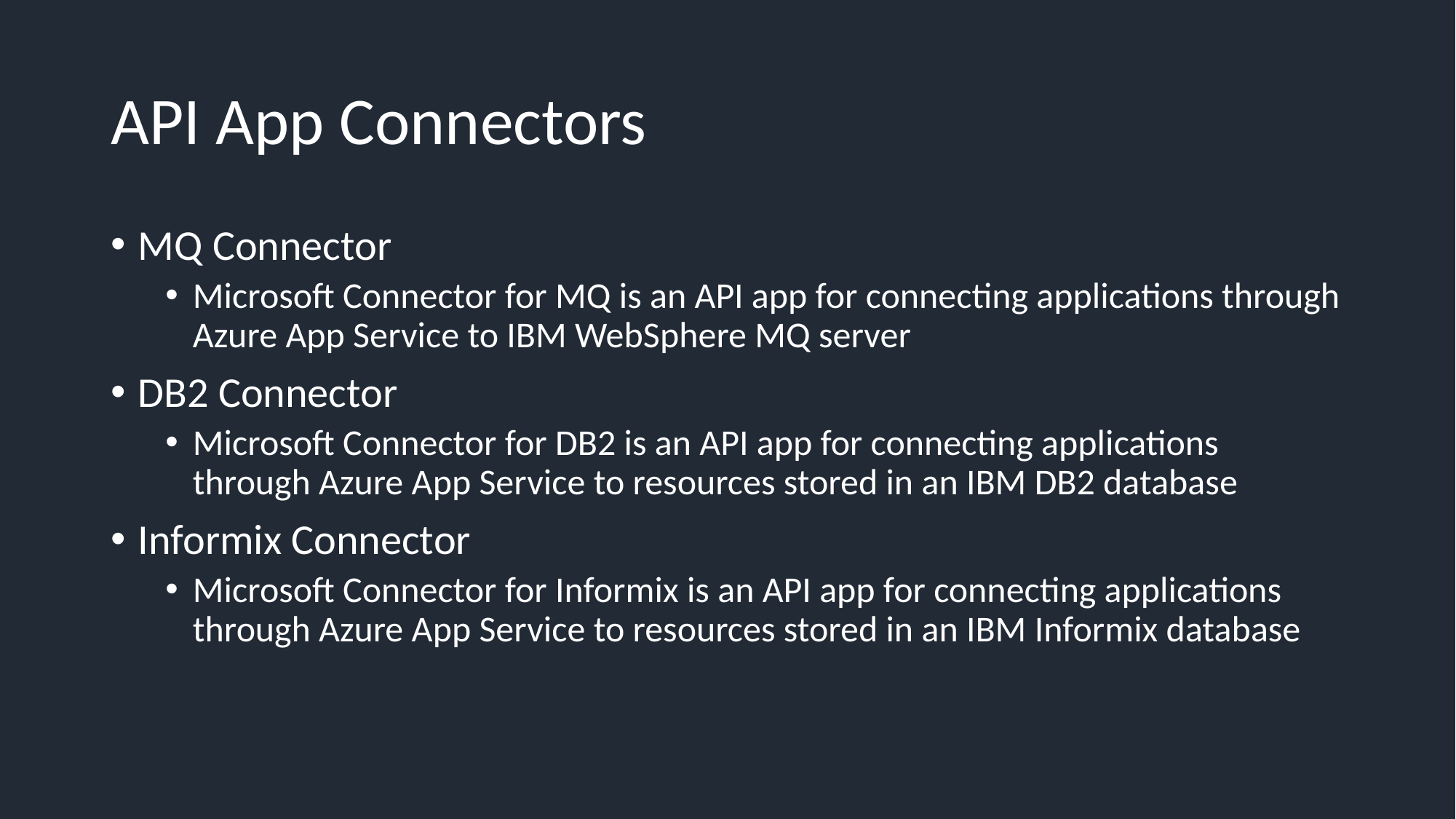

# API App Connectors
MQ Connector
Microsoft Connector for MQ is an API app for connecting applications through Azure App Service to IBM WebSphere MQ server
DB2 Connector
Microsoft Connector for DB2 is an API app for connecting applications through Azure App Service to resources stored in an IBM DB2 database
Informix Connector
Microsoft Connector for Informix is an API app for connecting applications through Azure App Service to resources stored in an IBM Informix database